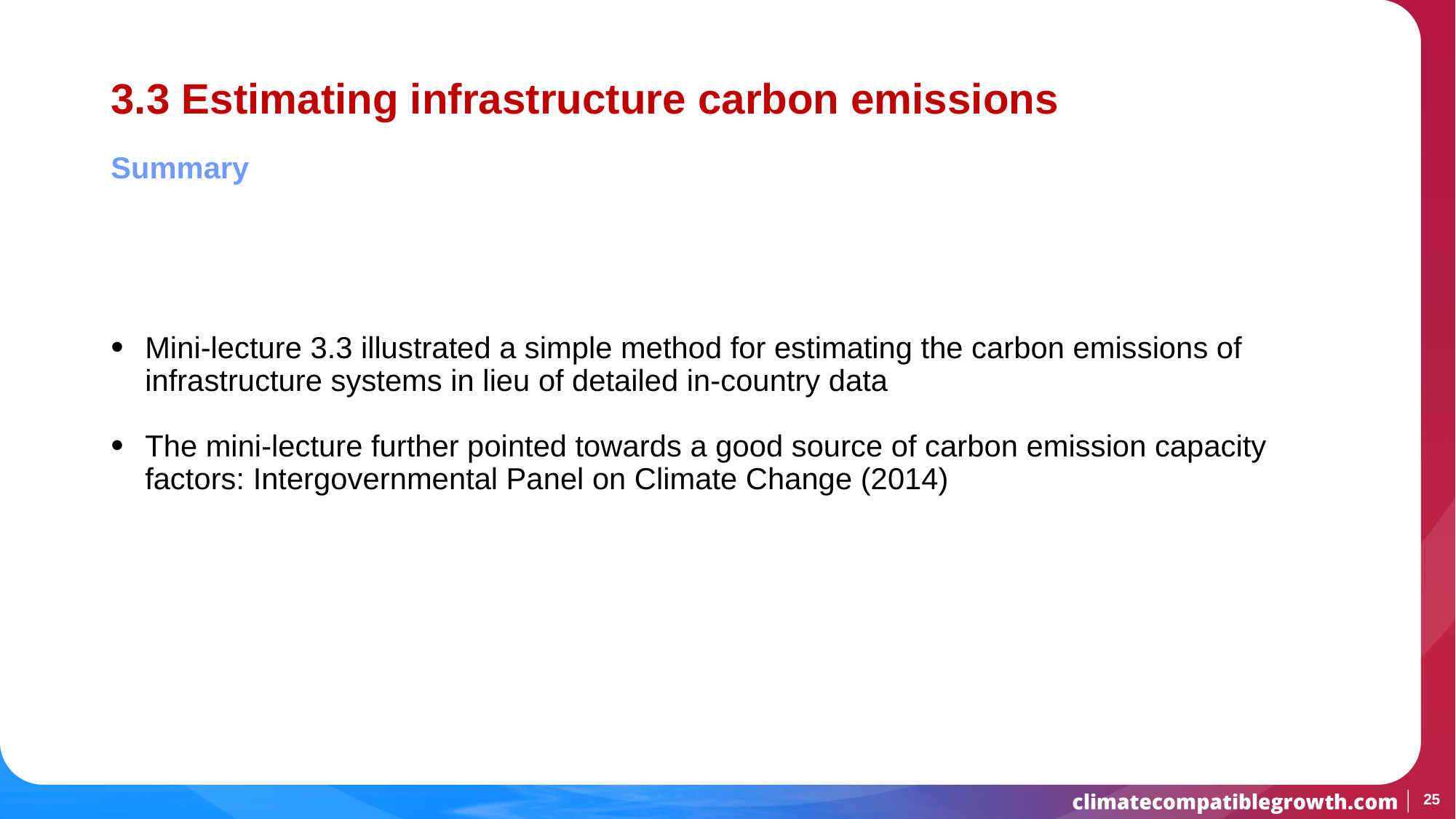

# 3.3 Estimating infrastructure carbon emissions
Summary

Mini-lecture 3.3 illustrated a simple method for estimating the carbon emissions of infrastructure systems in lieu of detailed in-country data

The mini-lecture further pointed towards a good source of carbon emission capacity factors: Intergovernmental Panel on Climate Change (2014)
25